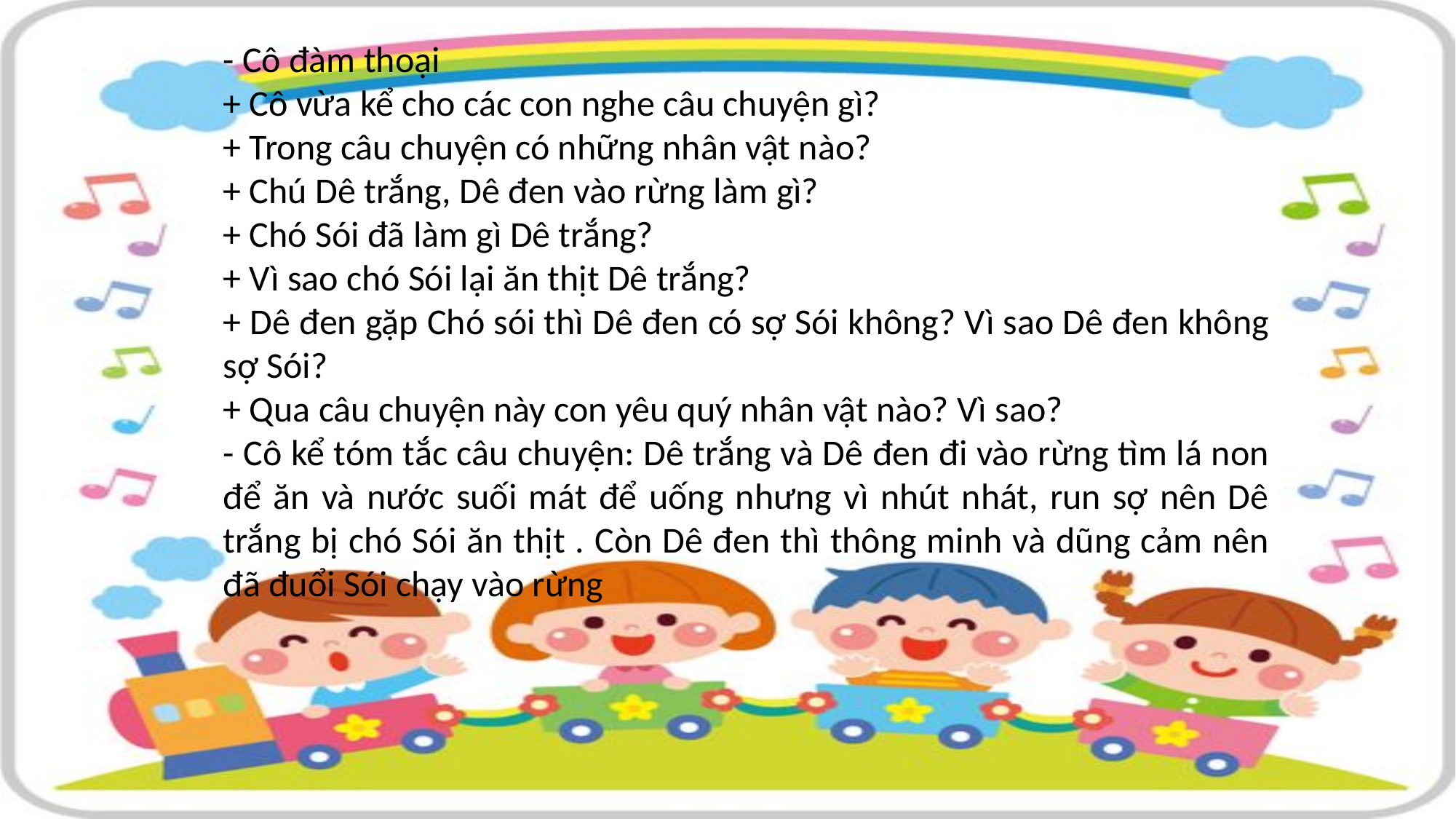

- Cô đàm thoại
+ Cô vừa kể cho các con nghe câu chuyện gì?
+ Trong câu chuyện có những nhân vật nào?
+ Chú Dê trắng, Dê đen vào rừng làm gì?
+ Chó Sói đã làm gì Dê trắng?
+ Vì sao chó Sói lại ăn thịt Dê trắng?
+ Dê đen gặp Chó sói thì Dê đen có sợ Sói không? Vì sao Dê đen không sợ Sói?
+ Qua câu chuyện này con yêu quý nhân vật nào? Vì sao?
- Cô kể tóm tắc câu chuyện: Dê trắng và Dê đen đi vào rừng tìm lá non để ăn và nước suối mát để uống nhưng vì nhút nhát, run sợ nên Dê trắng bị chó Sói ăn thịt . Còn Dê đen thì thông minh và dũng cảm nên đã đuổi Sói chạy vào rừng